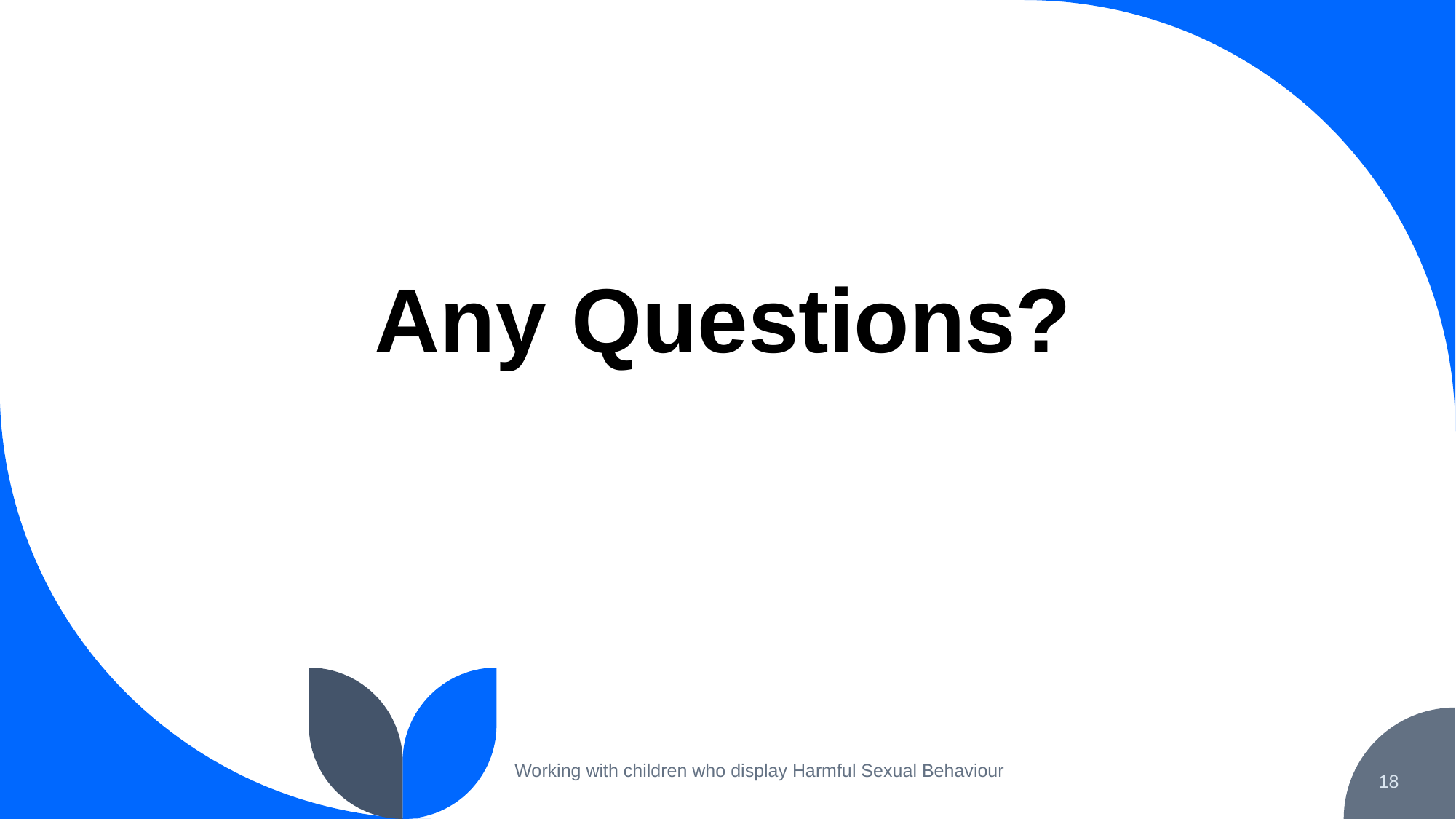

# Any Questions?
Working with children who display Harmful Sexual Behaviour

18